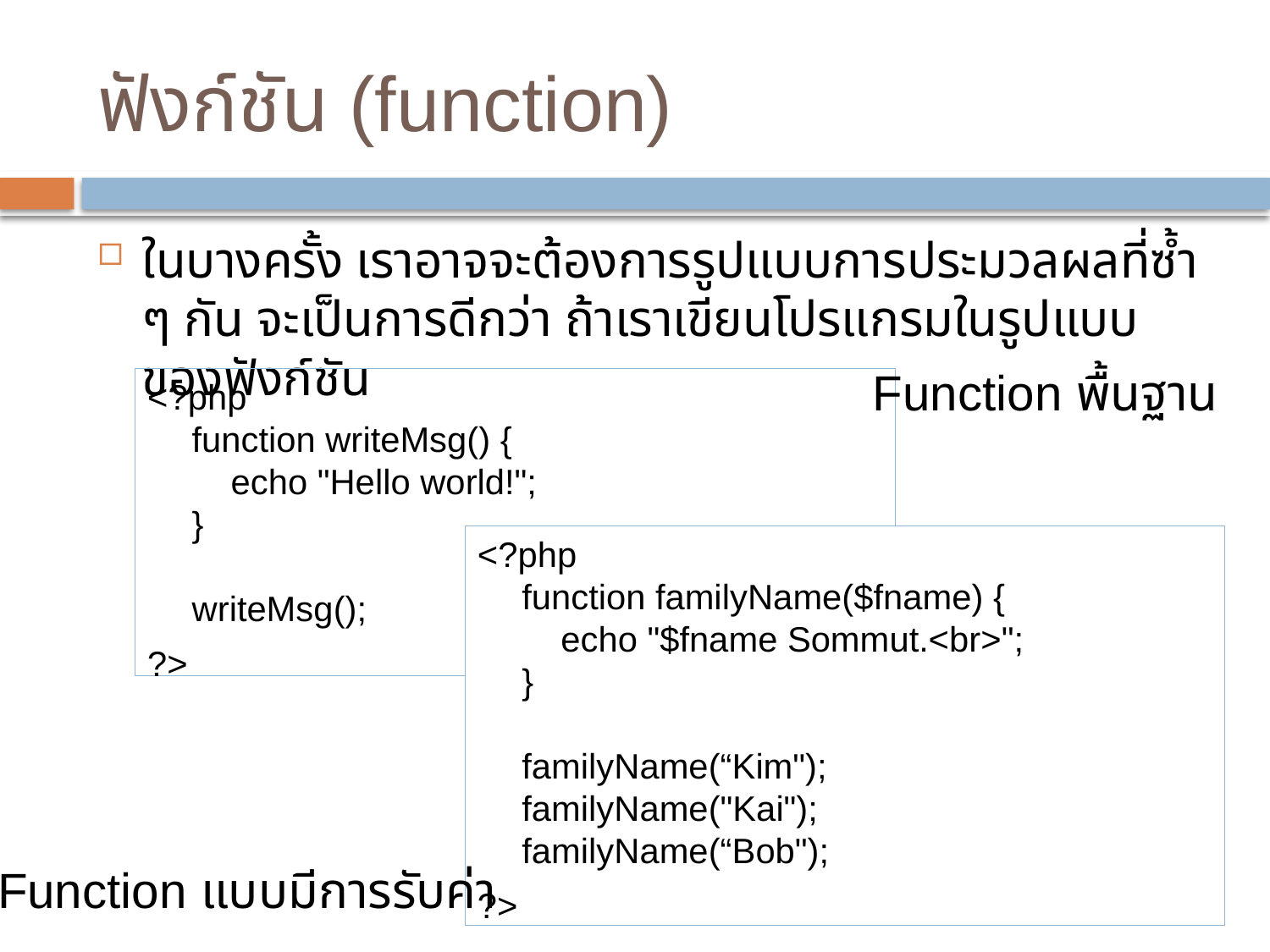

# ฟังก์ชัน (function)
ในบางครั้ง เราอาจจะต้องการรูปแบบการประมวลผลที่ซ้ำ ๆ กัน จะเป็นการดีกว่า ถ้าเราเขียนโปรแกรมในรูปแบบของฟังก์ชัน
Function พื้นฐาน
<?php
function writeMsg() {
    echo "Hello world!";
}
writeMsg();
?>
<?php
function familyName($fname) {
    echo "$fname Sommut.<br>";
}
familyName(“Kim");
familyName("Kai");
familyName(“Bob");
?>
Function แบบมีการรับค่า